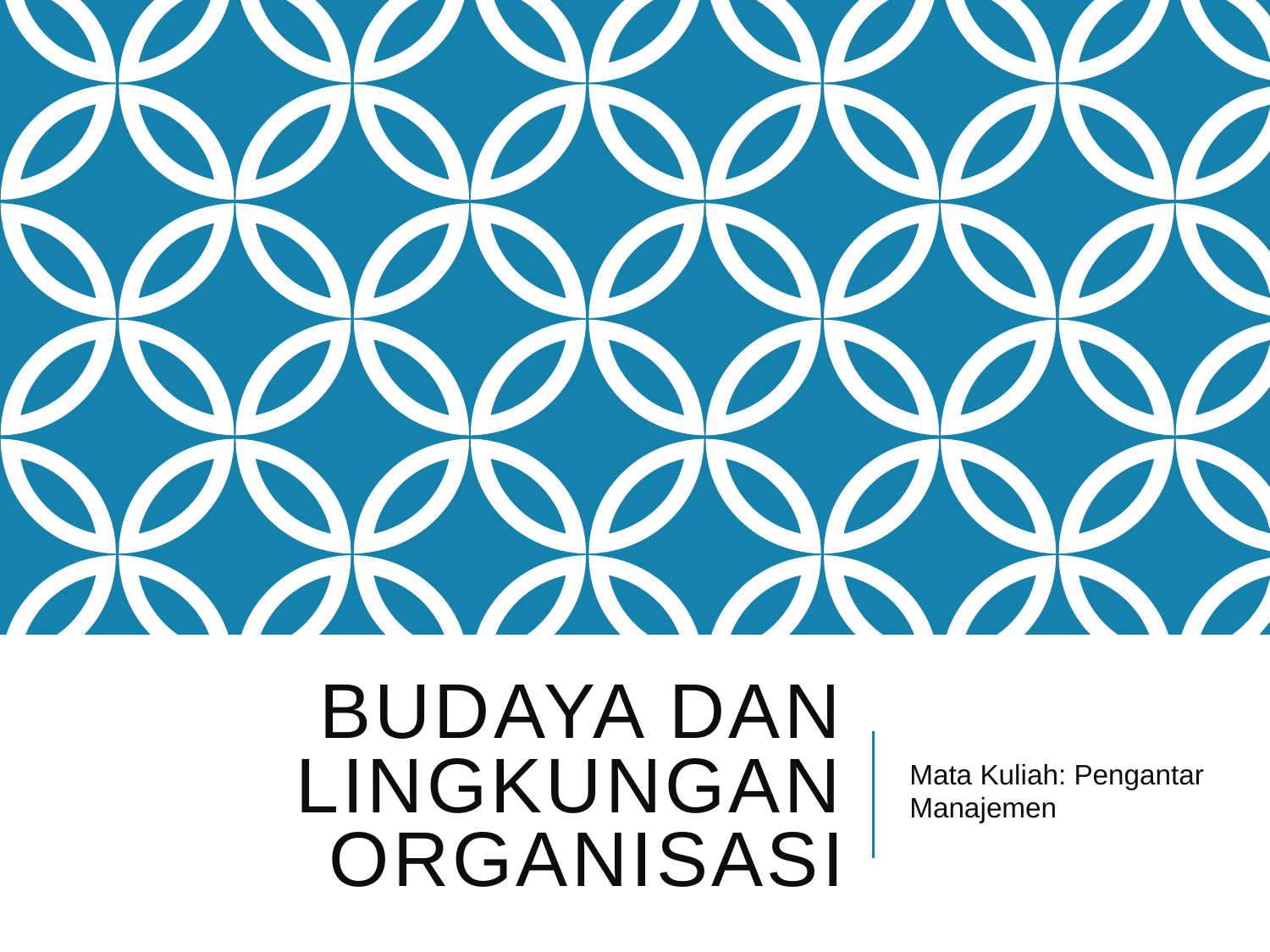

# Budaya dan Lingkungan Organisasi
Mata Kuliah: Pengantar Manajemen